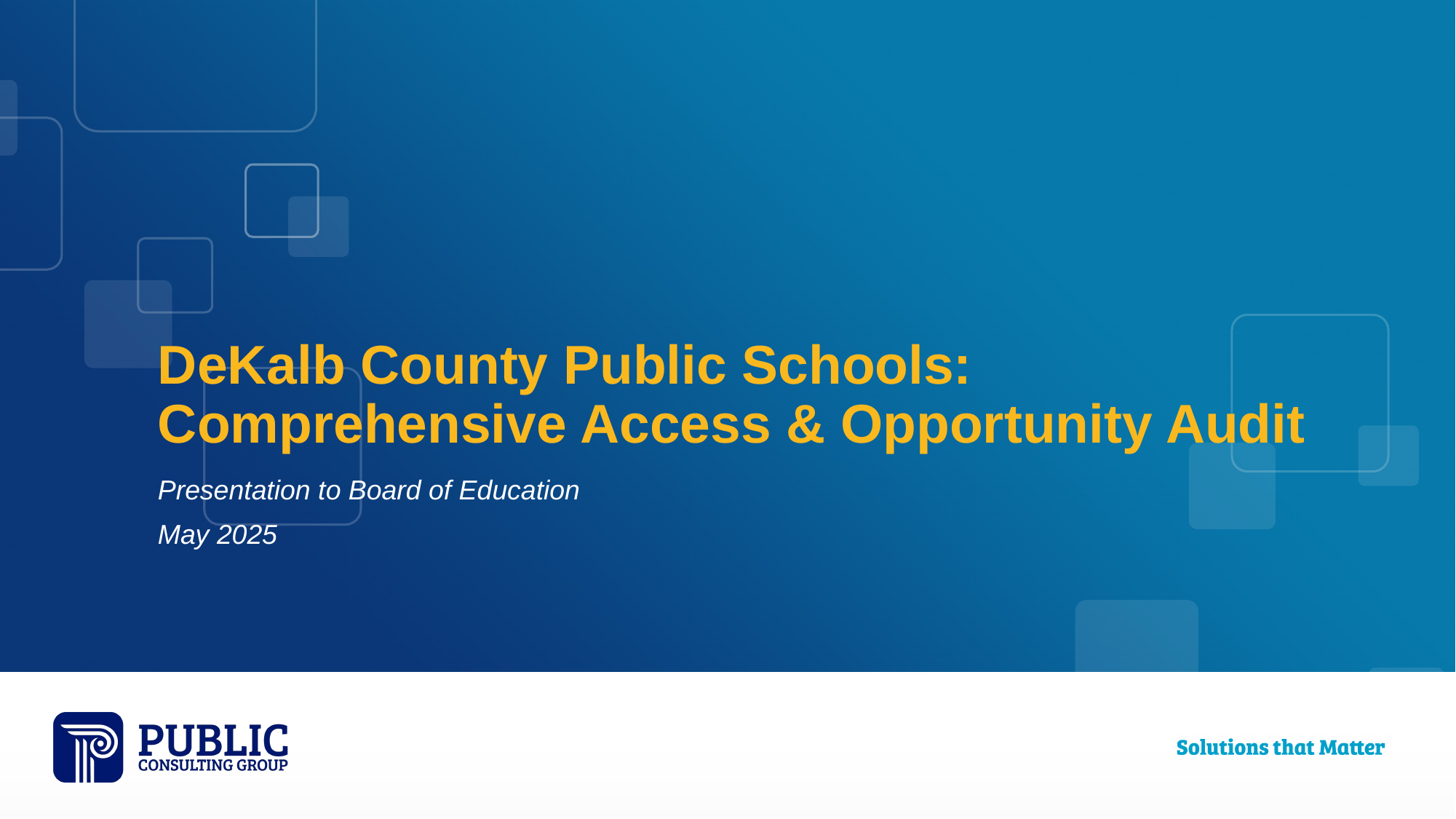

# DeKalb County Public Schools: Comprehensive Access & Opportunity Audit
Presentation to Board of Education
May 2025